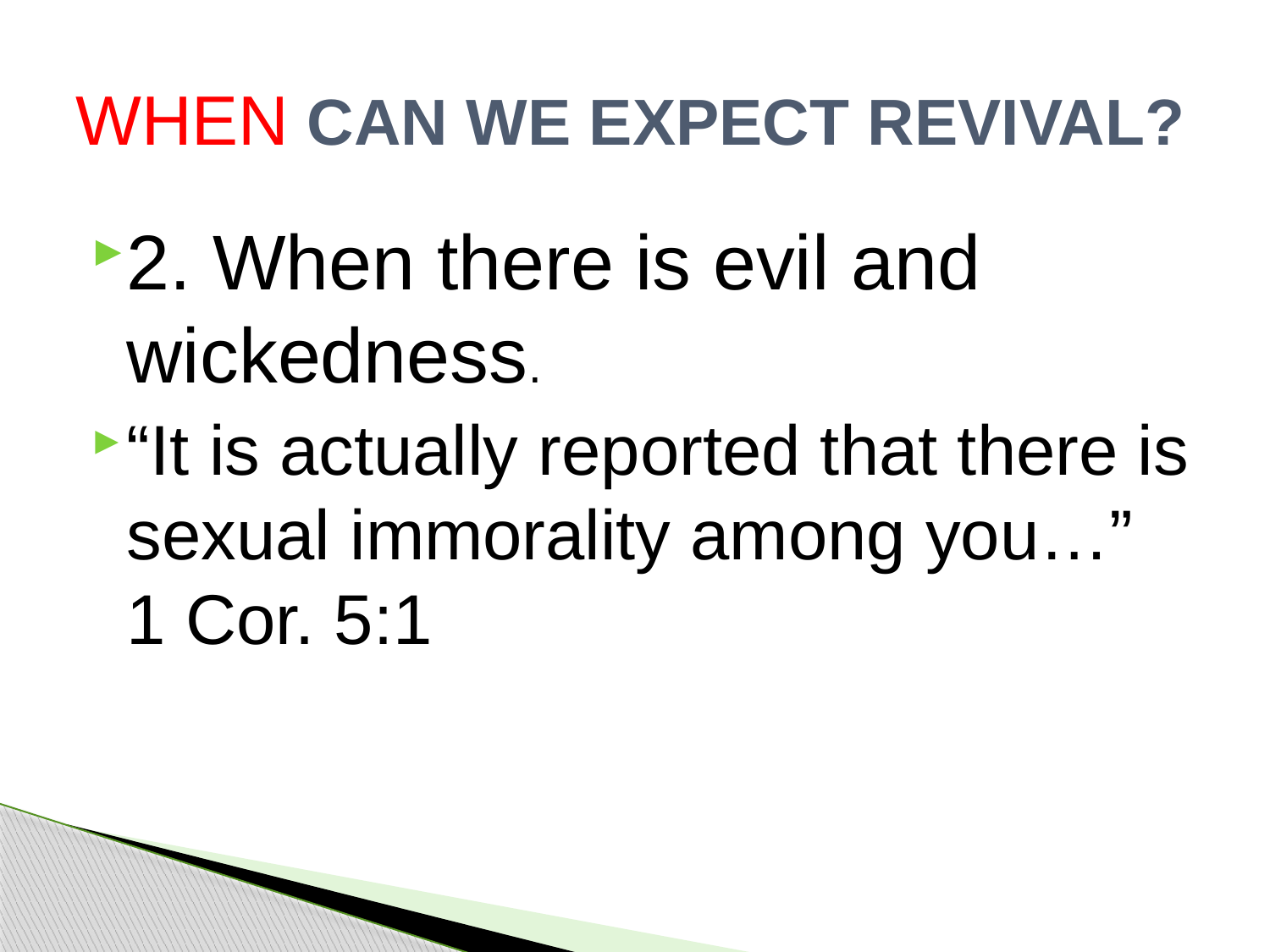

# WHEN CAN WE EXPECT REVIVAL?
2. When there is evil and wickedness.
“It is actually reported that there is sexual immorality among you…”  1 Cor. 5:1